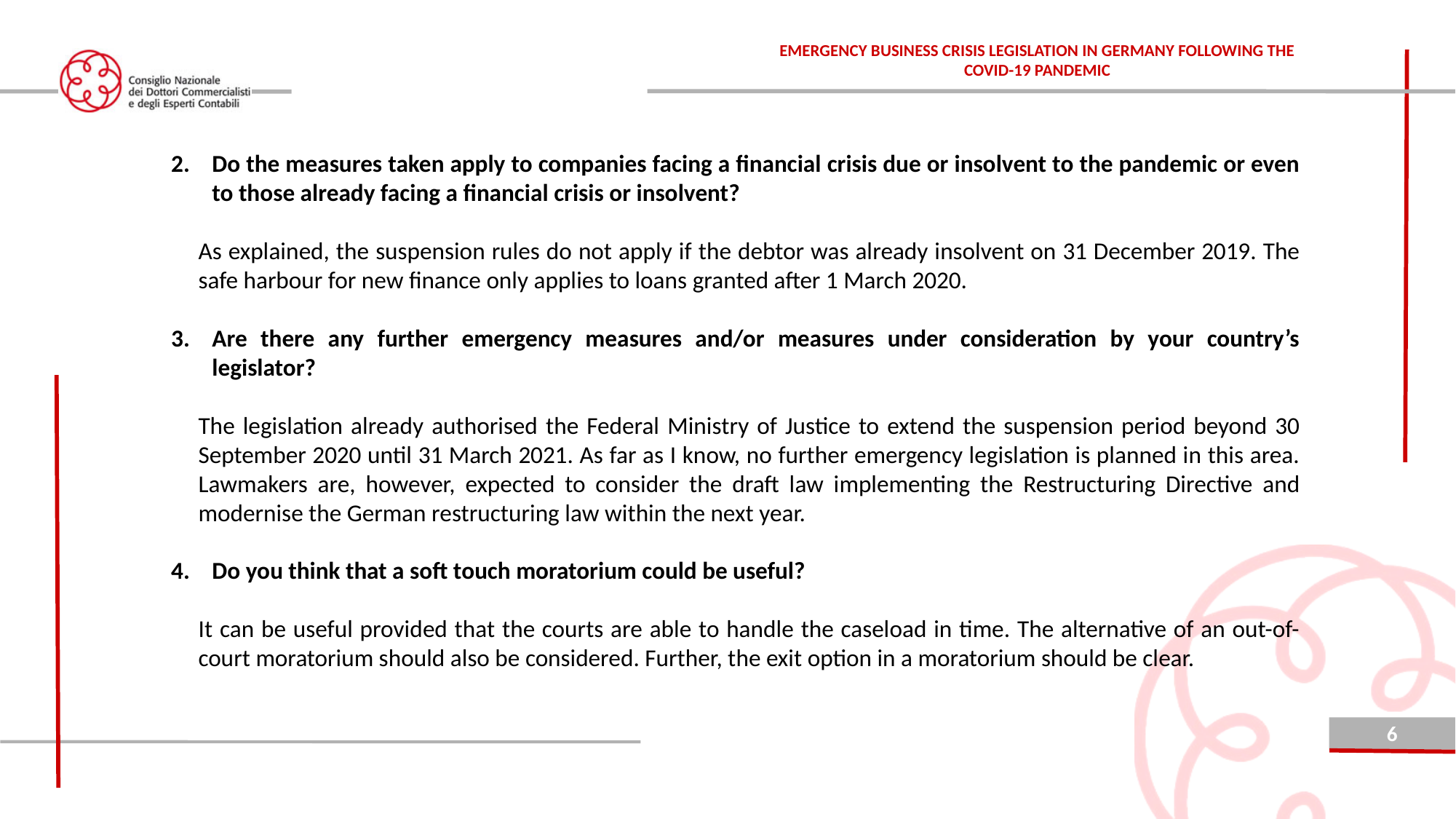

EMERGENCY BUSINESS CRISIS LEGISLATION IN GERMANY FOLLOWING THE COVID-19 PANDEMIC
Do the measures taken apply to companies facing a financial crisis due or insolvent to the pandemic or even to those already facing a financial crisis or insolvent?

As explained, the suspension rules do not apply if the debtor was already insolvent on 31 December 2019. The safe harbour for new finance only applies to loans granted after 1 March 2020.

Are there any further emergency measures and/or measures under consideration by your country’s legislator?

The legislation already authorised the Federal Ministry of Justice to extend the suspension period beyond 30 September 2020 until 31 March 2021. As far as I know, no further emergency legislation is planned in this area. Lawmakers are, however, expected to consider the draft law implementing the Restructuring Directive and modernise the German restructuring law within the next year.

Do you think that a soft touch moratorium could be useful?

It can be useful provided that the courts are able to handle the caseload in time. The alternative of an out-of-court moratorium should also be considered. Further, the exit option in a moratorium should be clear.